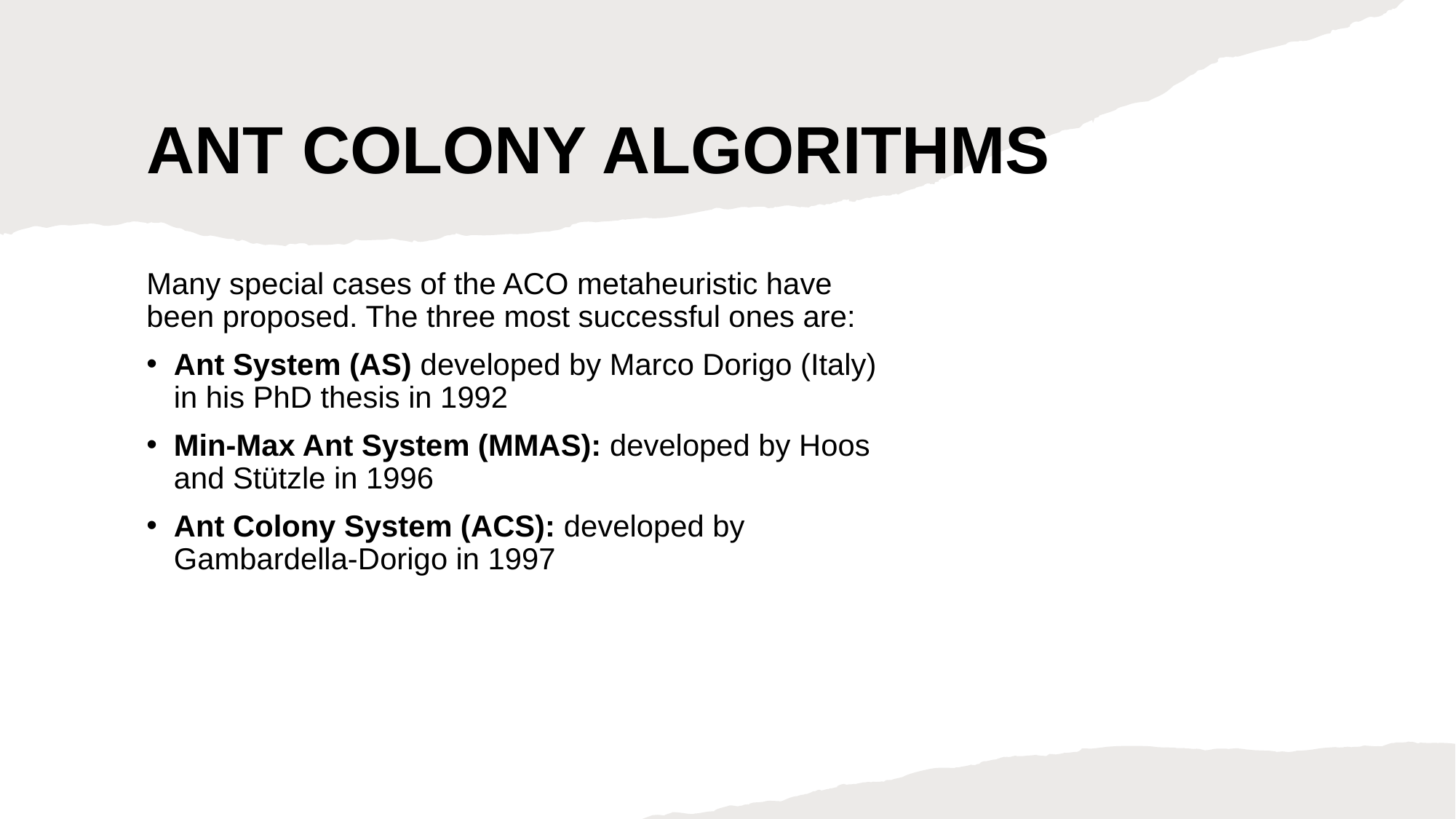

ANT COLONY ALGORITHMS
Many special cases of the ACO metaheuristic have been proposed. The three most successful ones are:
Ant System (AS) developed by Marco Dorigo (Italy) in his PhD thesis in 1992
Min-Max Ant System (MMAS): developed by Hoos and Stützle in 1996
Ant Colony System (ACS): developed by Gambardella-Dorigo in 1997